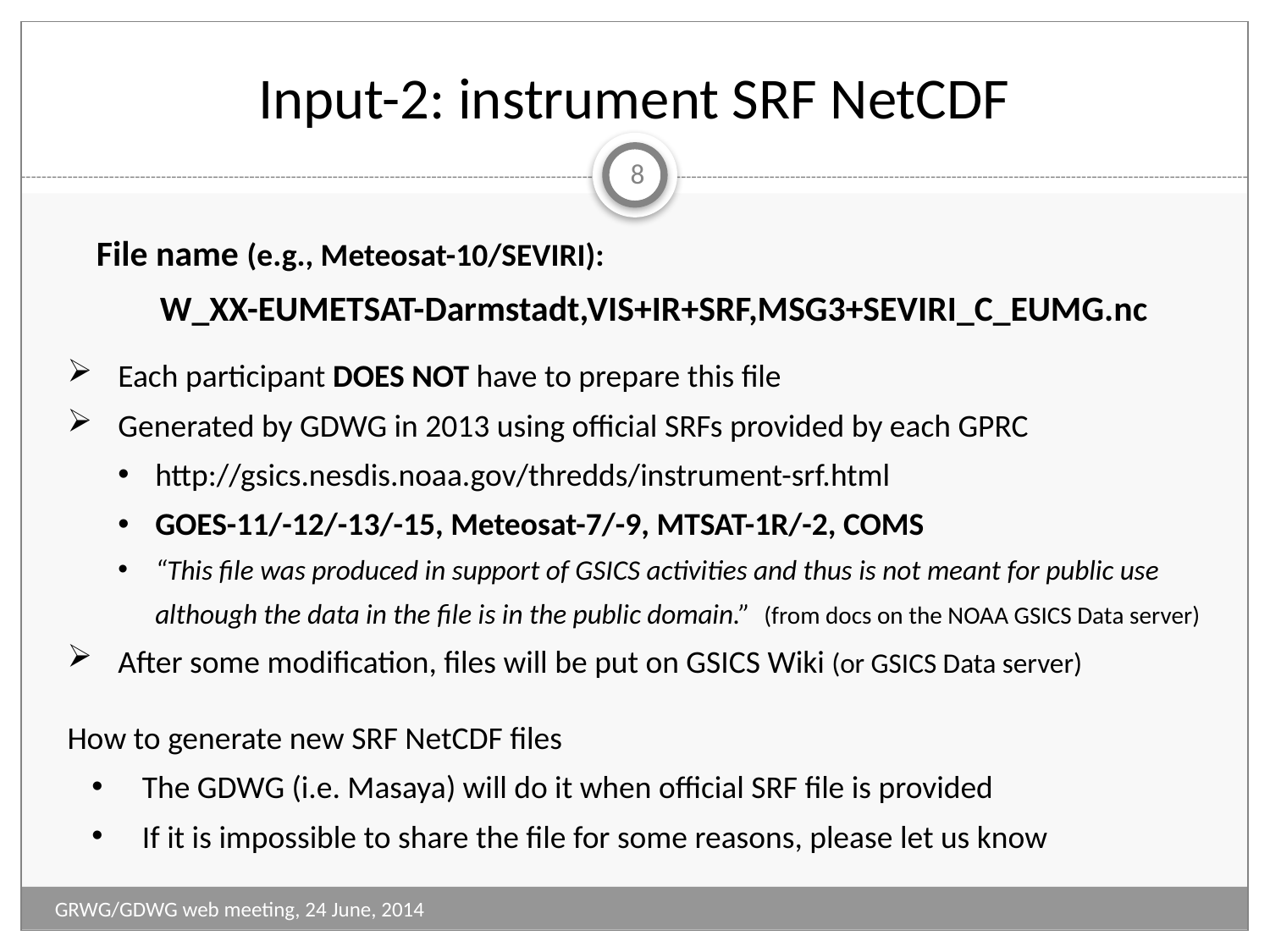

# Input-2: instrument SRF NetCDF
8
File name (e.g., Meteosat-10/SEVIRI):
W_XX-EUMETSAT-Darmstadt,VIS+IR+SRF,MSG3+SEVIRI_C_EUMG.nc
Each participant DOES NOT have to prepare this file
Generated by GDWG in 2013 using official SRFs provided by each GPRC
http://gsics.nesdis.noaa.gov/thredds/instrument-srf.html
GOES-11/-12/-13/-15, Meteosat-7/-9, MTSAT-1R/-2, COMS
“This file was produced in support of GSICS activities and thus is not meant for public use although the data in the file is in the public domain.”  (from docs on the NOAA GSICS Data server)
After some modification, files will be put on GSICS Wiki (or GSICS Data server)
How to generate new SRF NetCDF files
The GDWG (i.e. Masaya) will do it when official SRF file is provided
If it is impossible to share the file for some reasons, please let us know
GRWG/GDWG web meeting, 24 June, 2014